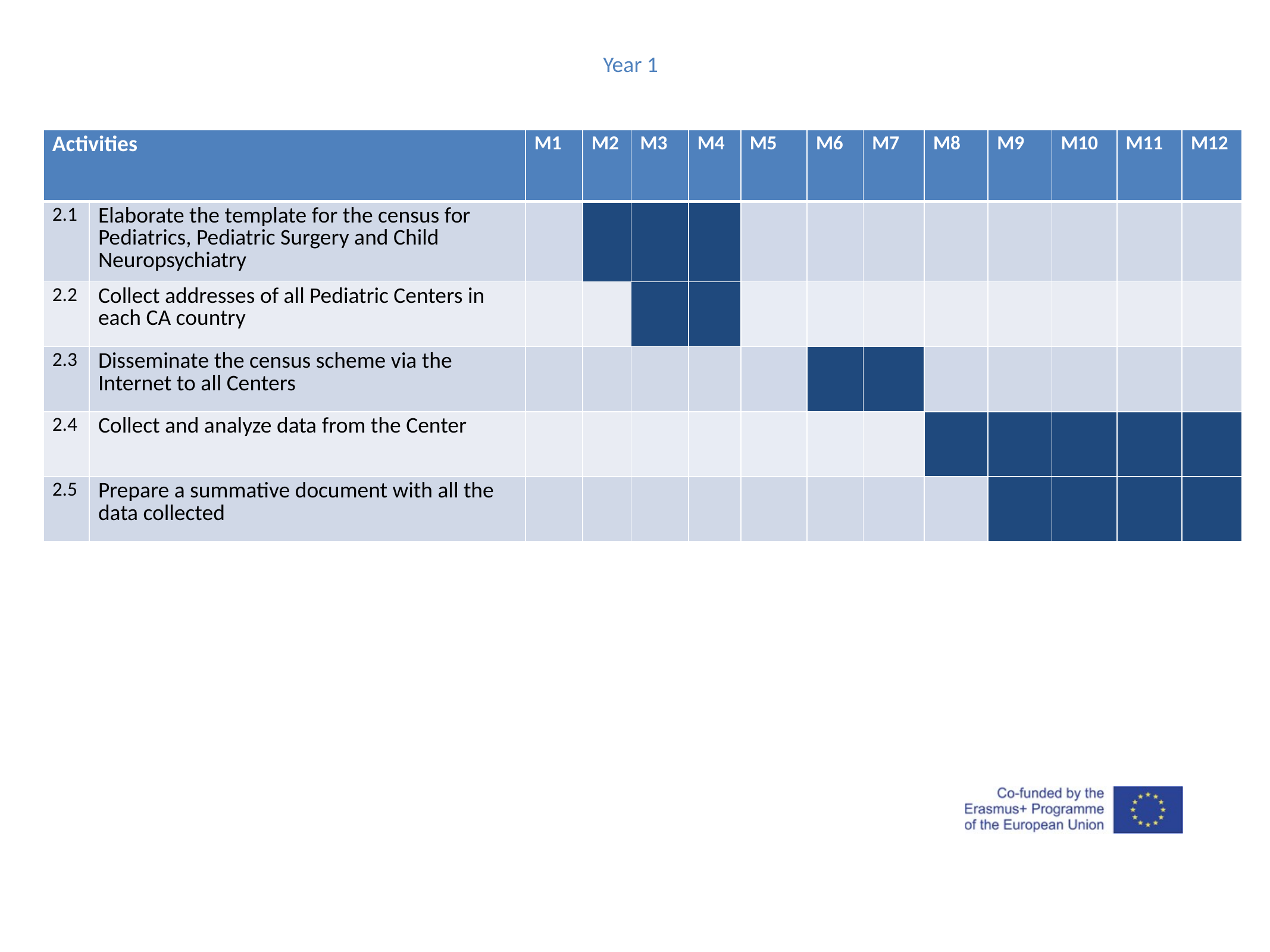

Year 1
| Activities |  | M1 | M2 | M3 | M4 | M5 | M6 | M7 | M8 | M9 | M10 | M11 | M12 |
| --- | --- | --- | --- | --- | --- | --- | --- | --- | --- | --- | --- | --- | --- |
| 2.1 | Elaborate the template for the census for Pediatrics, Pediatric Surgery and Child Neuropsychiatry |  |  |  |  |  |  |  |  |  |  |  |  |
| 2.2 | Collect addresses of all Pediatric Centers in each CA country |  |  |  |  |  |  |  |  |  |  |  |  |
| 2.3 | Disseminate the census scheme via the Internet to all Centers |  |  |  |  |  |  |  |  |  |  |  |  |
| 2.4 | Collect and analyze data from the Center |  |  |  |  |  |  |  |  |  |  |  |  |
| 2.5 | Prepare a summative document with all the data collected |  |  |  |  |  |  |  |  |  |  |  |  |